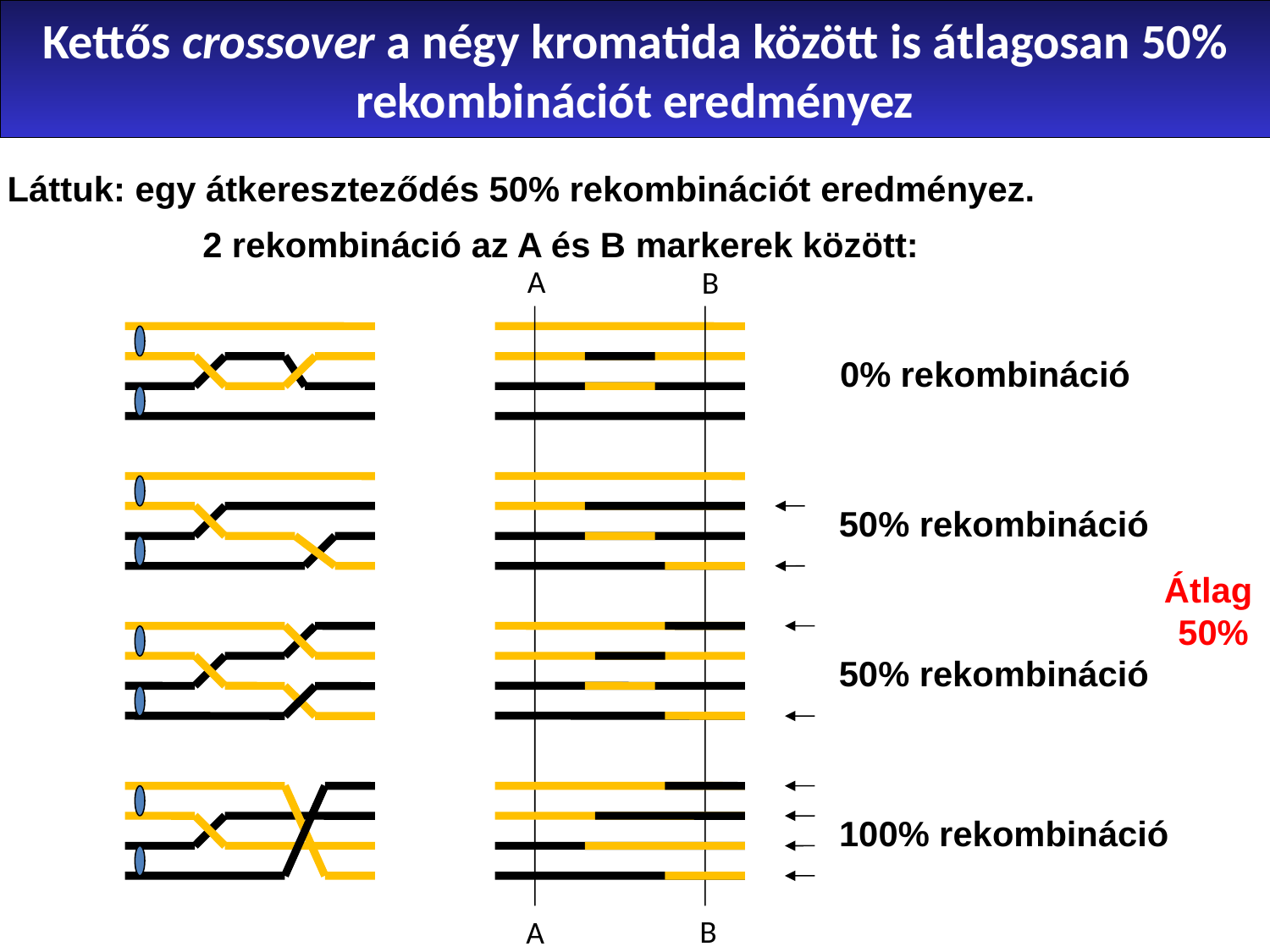

Kettős crossover a négy kromatida között is átlagosan 50% rekombinációt eredményez
Láttuk: egy átkereszteződés 50% rekombinációt eredményez.
2 rekombináció az A és B markerek között:
A
B

0% rekombináció

50% rekombináció

Átlag
50%

50% rekombináció

100% rekombináció

B
A